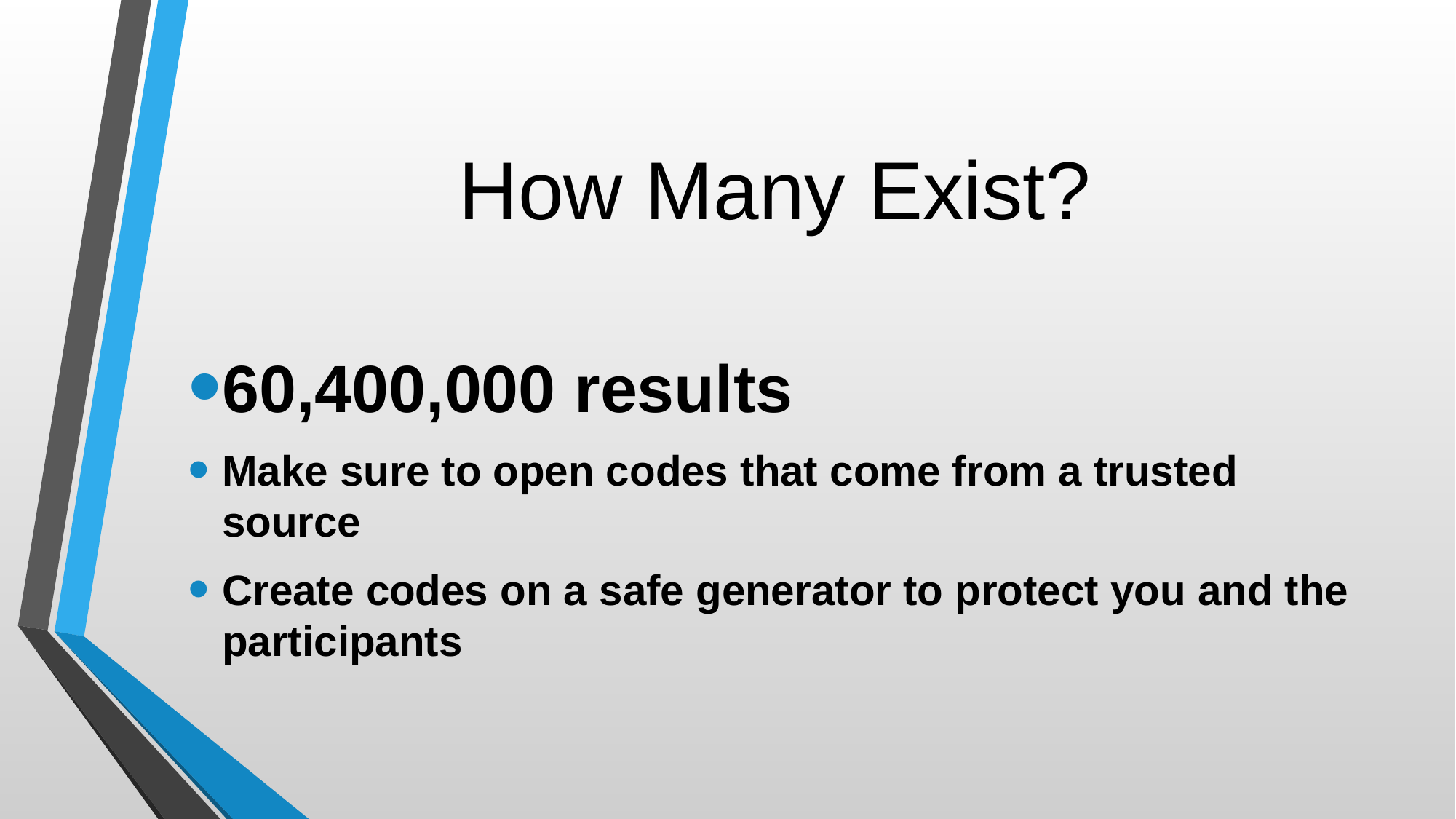

# How Many Exist?
60,400,000 results
Make sure to open codes that come from a trusted source
Create codes on a safe generator to protect you and the participants